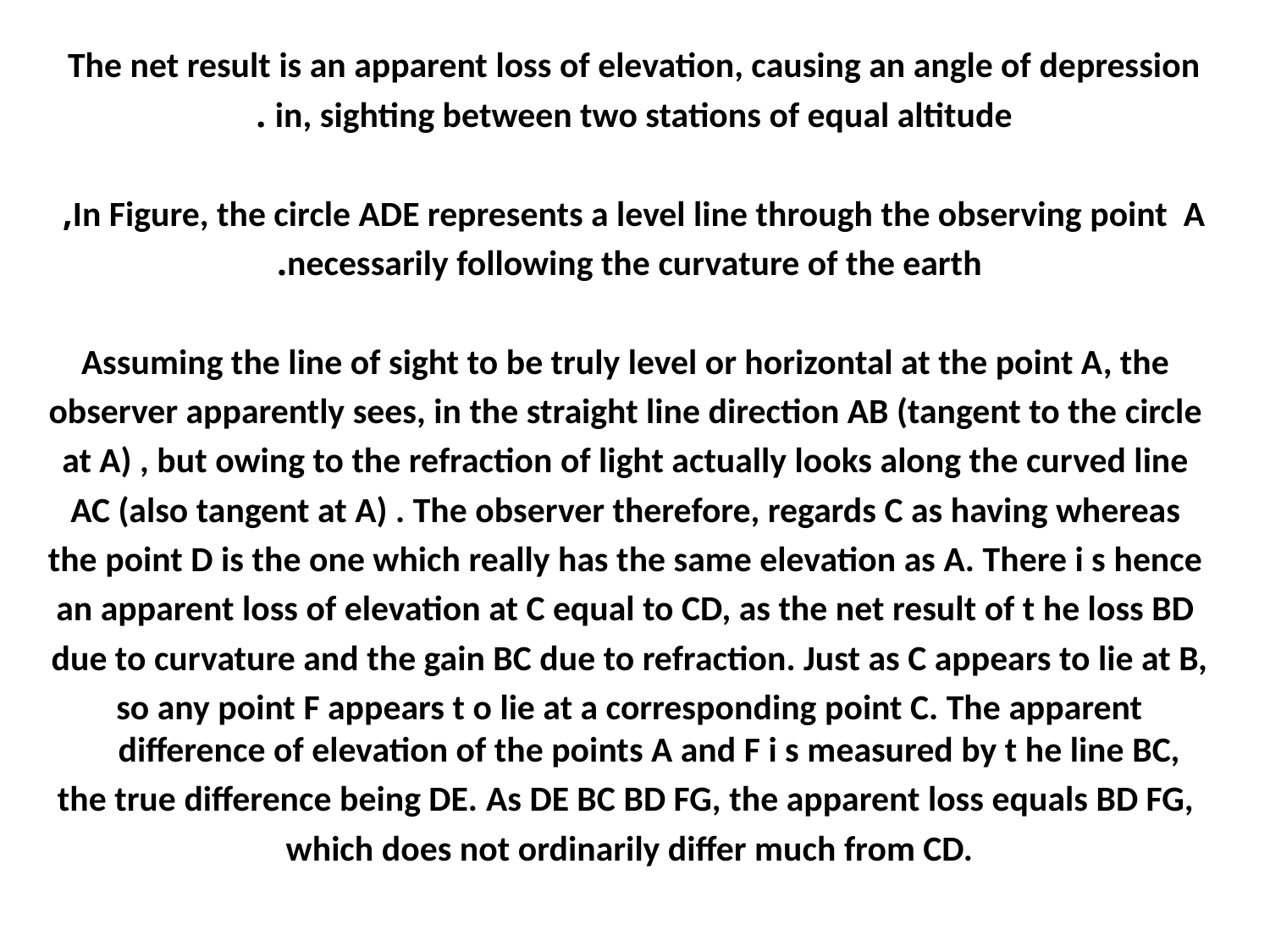

The net result is an apparent loss of elevation, causing an angle of depression
in, sighting between two stations of equal altitude .

In Figure, the circle ADE represents a level line through the observing point  A,
necessarily following the curvature of the earth.

Assuming the line of sight to be truly level or horizontal at the point A, the
observer apparently sees, in the straight line direction AB (tangent to the circle
at A) , but owing to the refraction of light actually looks along the curved line
AC (also tangent at A) . The observer therefore, regards C as having whereas
the point D is the one which really has the same elevation as A. There i s hence
an apparent loss of elevation at C equal to CD, as the net result of t he loss BD
due to curvature and the gain BC due to refraction. Just as C appears to lie at B,
so any point F appears t o lie at a corresponding point C. The apparent difference of elevation of the points A and F i s measured by t he line BC,
the true difference being DE. As DE BC BD FG, the apparent loss equals BD FG,
which does not ordinarily differ much from CD.